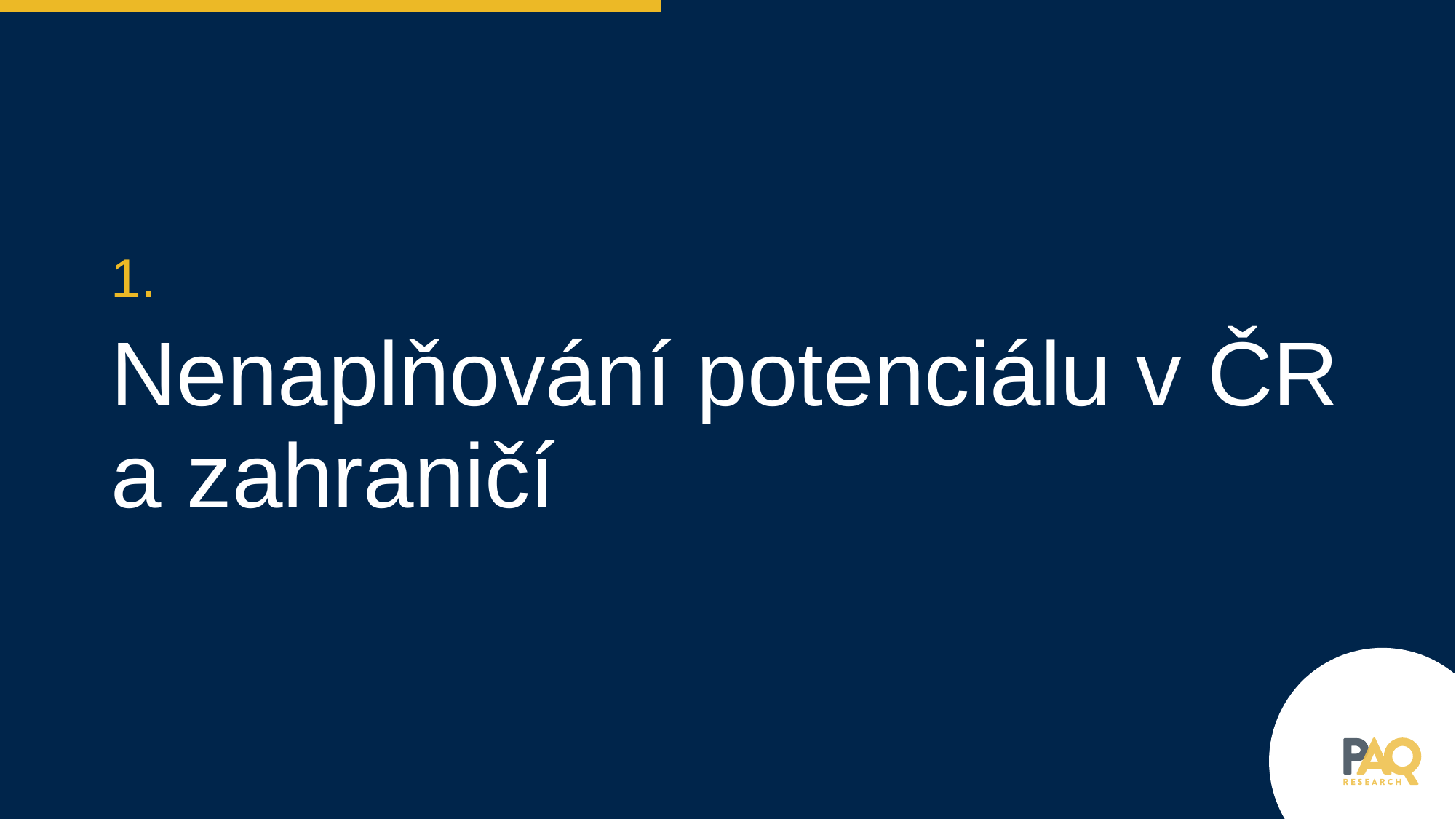

1.
# Nenaplňování potenciálu v ČR a zahraničí